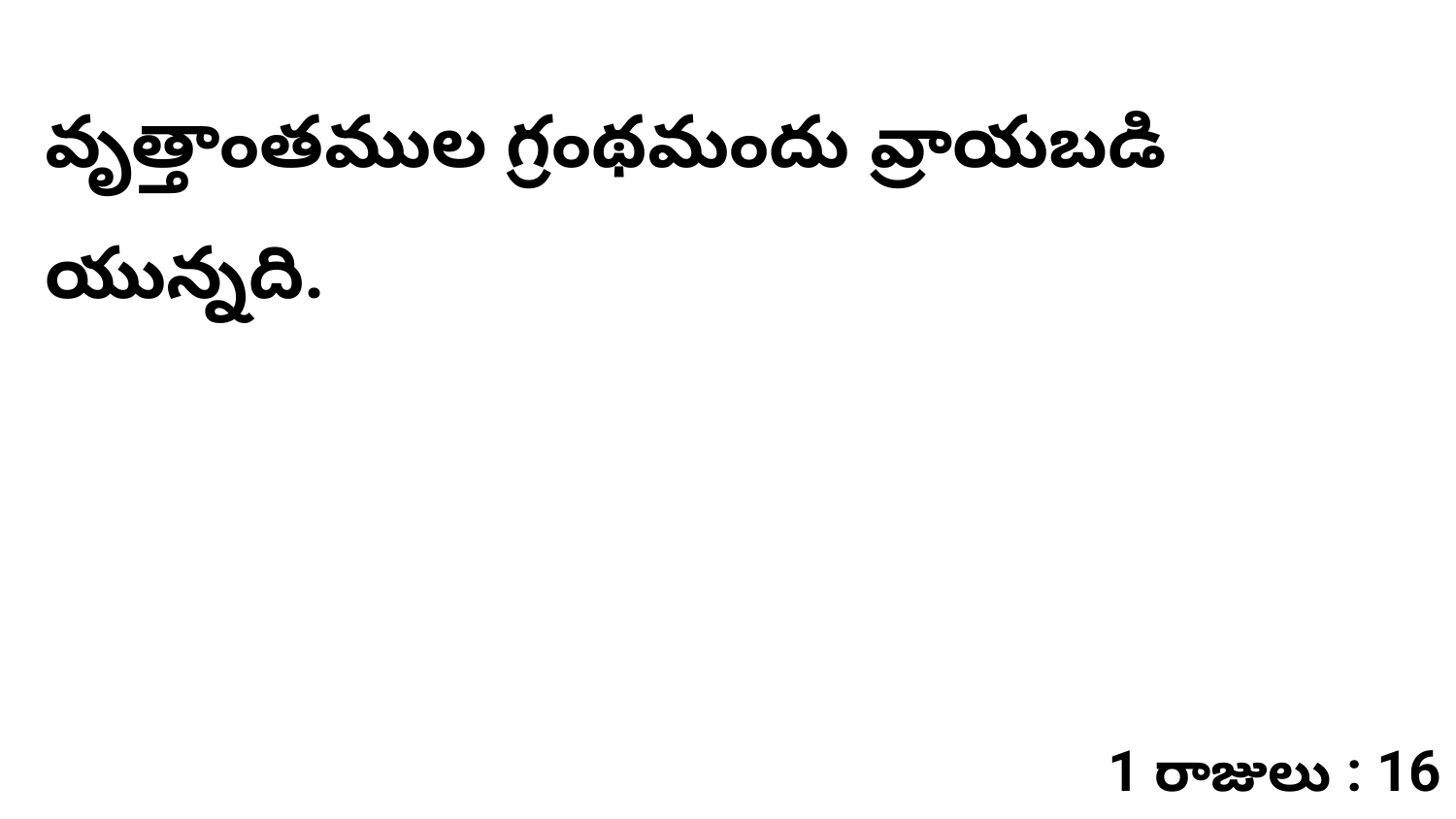

వృత్తాంతముల గ్రంథమందు వ్రాయబడి యున్నది.
1 రాజులు : 16